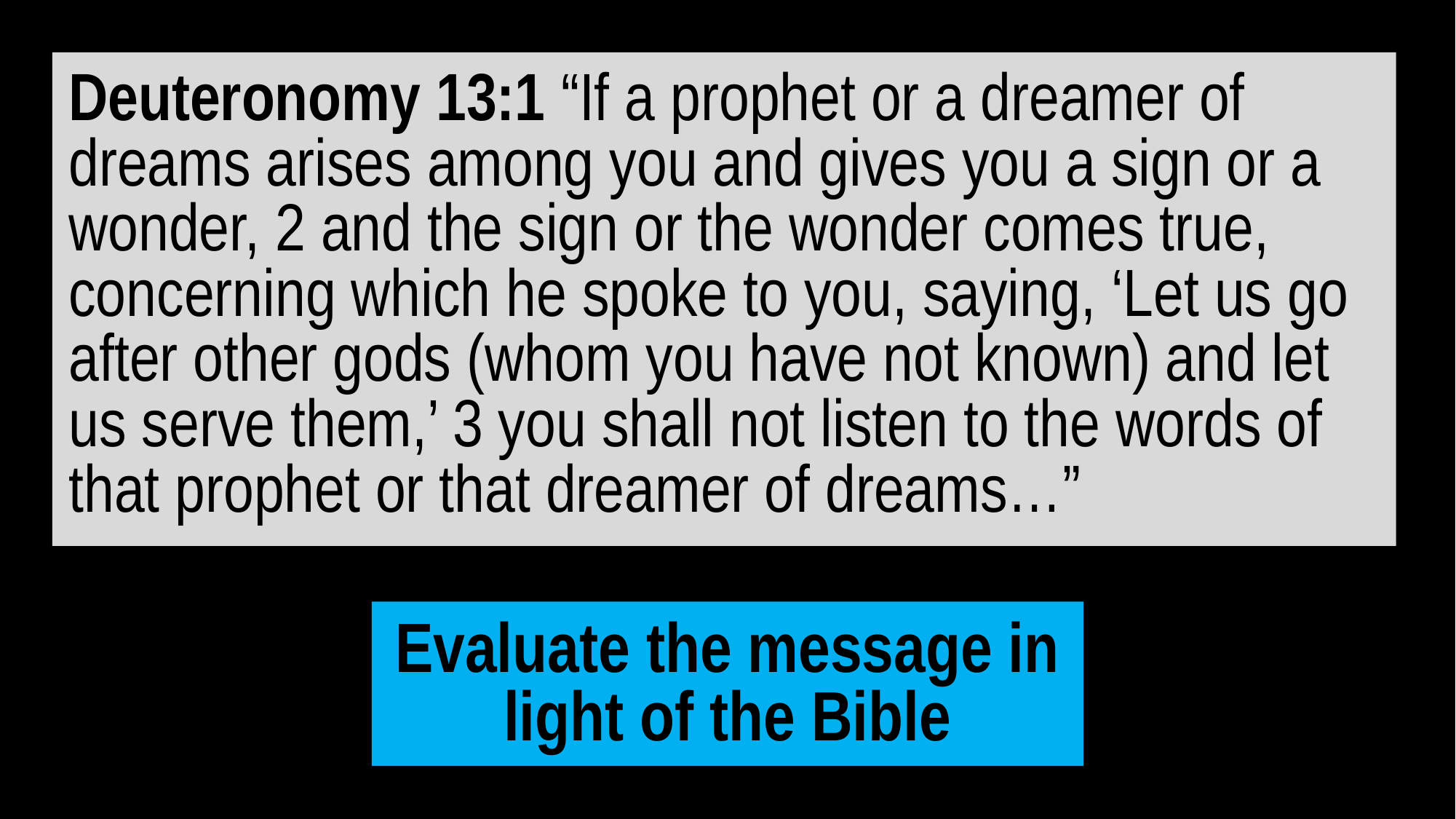

Deuteronomy 13:1 “If a prophet or a dreamer of dreams arises among you and gives you a sign or a wonder, 2 and the sign or the wonder comes true, concerning which he spoke to you, saying, ‘Let us go after other gods (whom you have not known) and let us serve them,’ 3 you shall not listen to the words of that prophet or that dreamer of dreams…”
Evaluate the message in light of the Bible